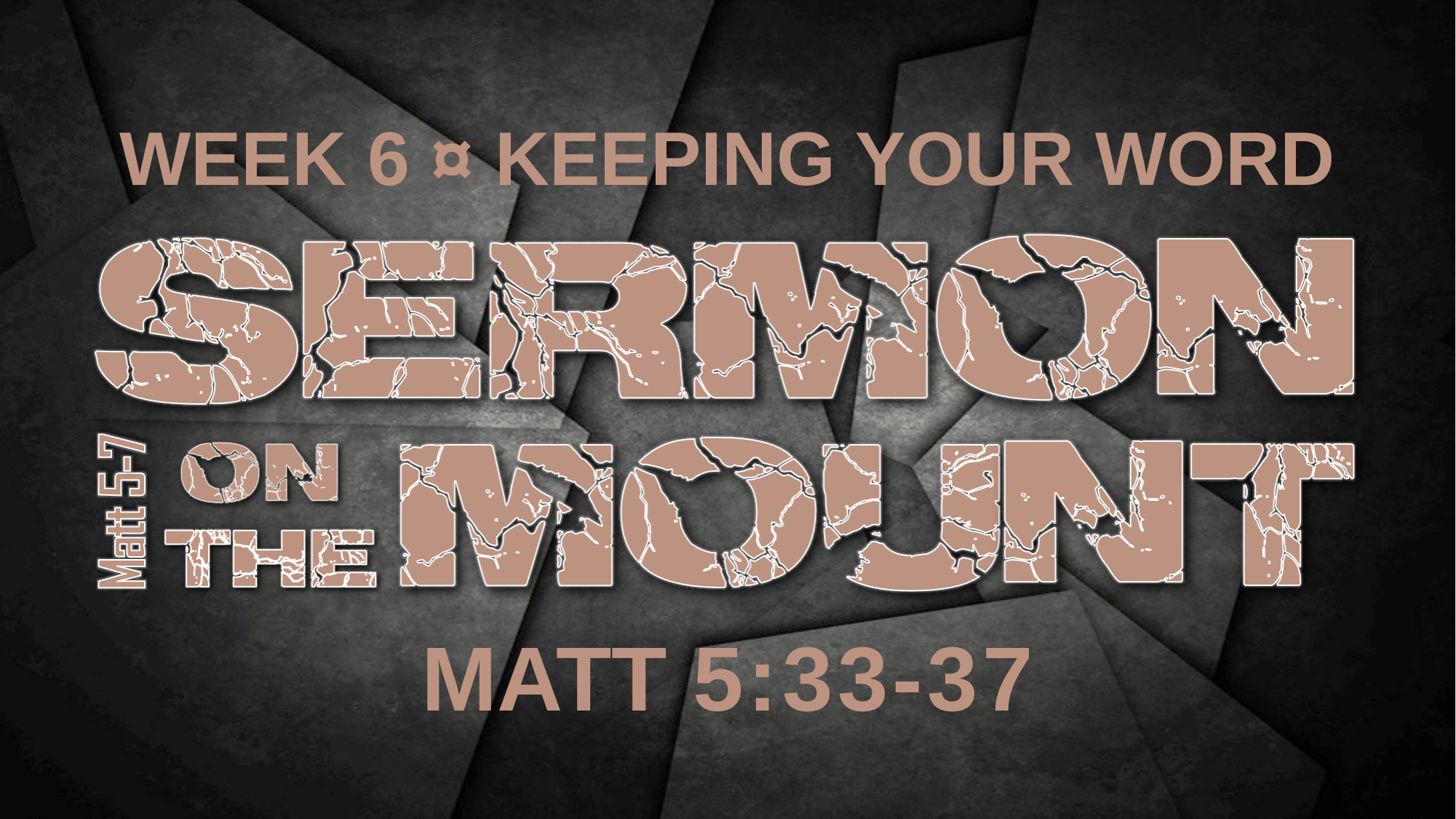

WEEK 6 ¤ KEEPING YOUR WORD
MATT 5:33-37